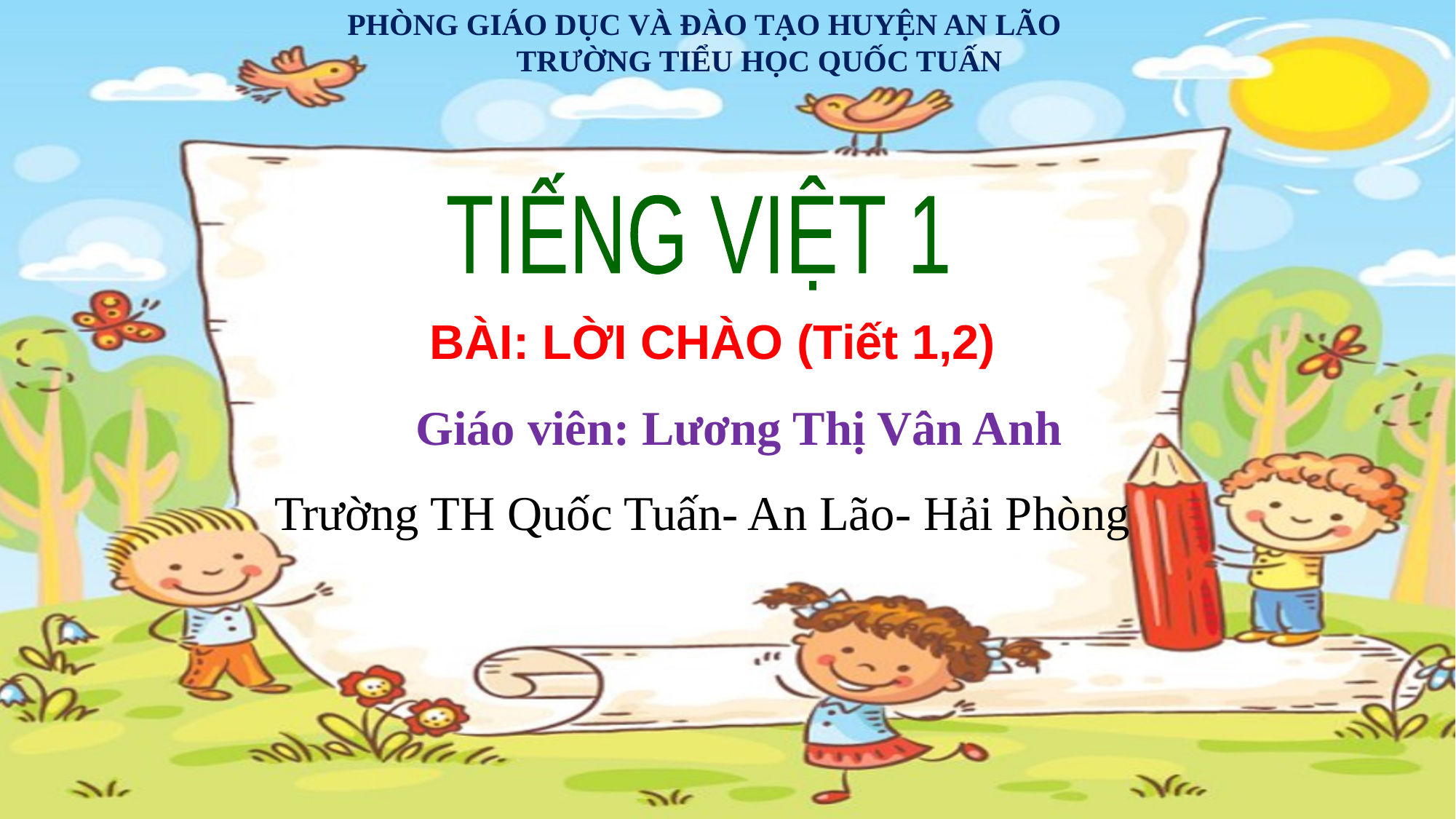

PHÒNG GIÁO DỤC VÀ ĐÀO TẠO HUYỆN AN LÃO
TRƯỜNG TIỂU HỌC QUỐC TUẤN
TIẾNG VIỆT 1
BÀI: LỜI CHÀO (Tiết 1,2)
Giáo viên: Lương Thị Vân Anh
Trường TH Quốc Tuấn- An Lão- Hải Phòng